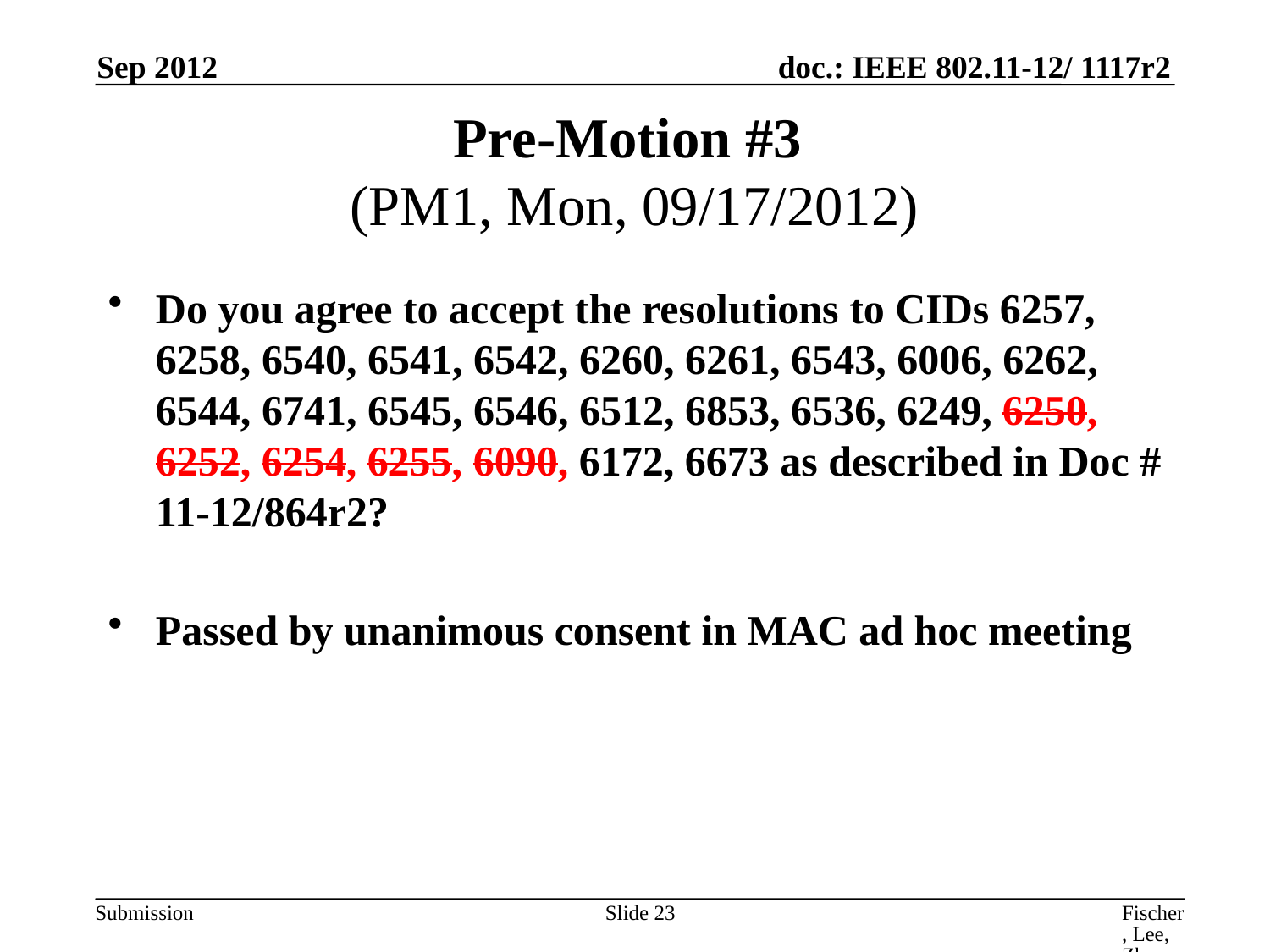

Sep 2012
# Pre-Motion #3 (PM1, Mon, 09/17/2012)
Do you agree to accept the resolutions to CIDs 6257, 6258, 6540, 6541, 6542, 6260, 6261, 6543, 6006, 6262, 6544, 6741, 6545, 6546, 6512, 6853, 6536, 6249, 6250, 6252, 6254, 6255, 6090, 6172, 6673 as described in Doc # 11-12/864r2?

Passed by unanimous consent in MAC ad hoc meeting
Slide 23
Fischer, Lee, Zhu